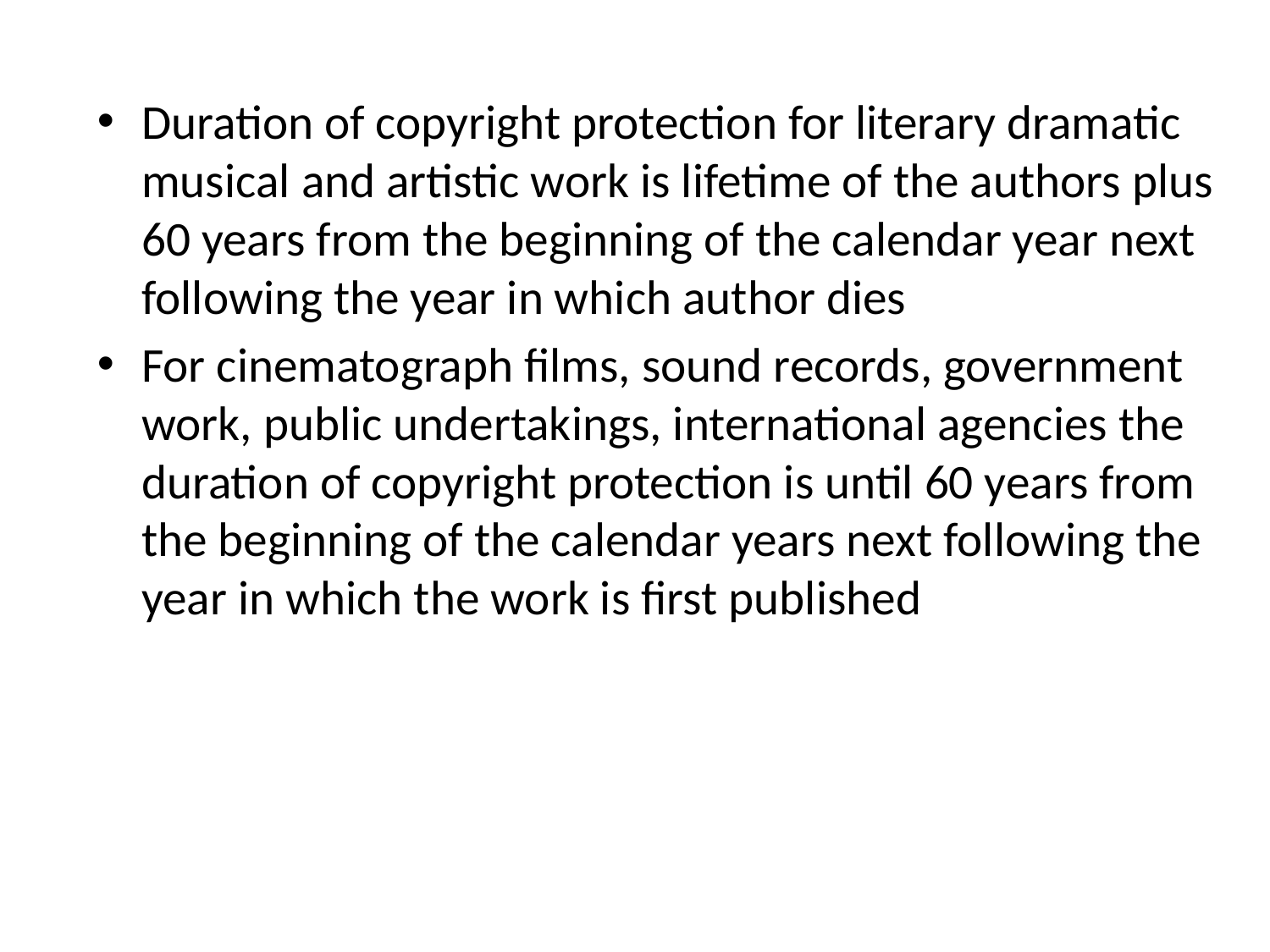

Duration of copyright protection for literary dramatic musical and artistic work is lifetime of the authors plus 60 years from the beginning of the calendar year next following the year in which author dies
For cinematograph films, sound records, government work, public undertakings, international agencies the duration of copyright protection is until 60 years from the beginning of the calendar years next following the year in which the work is first published